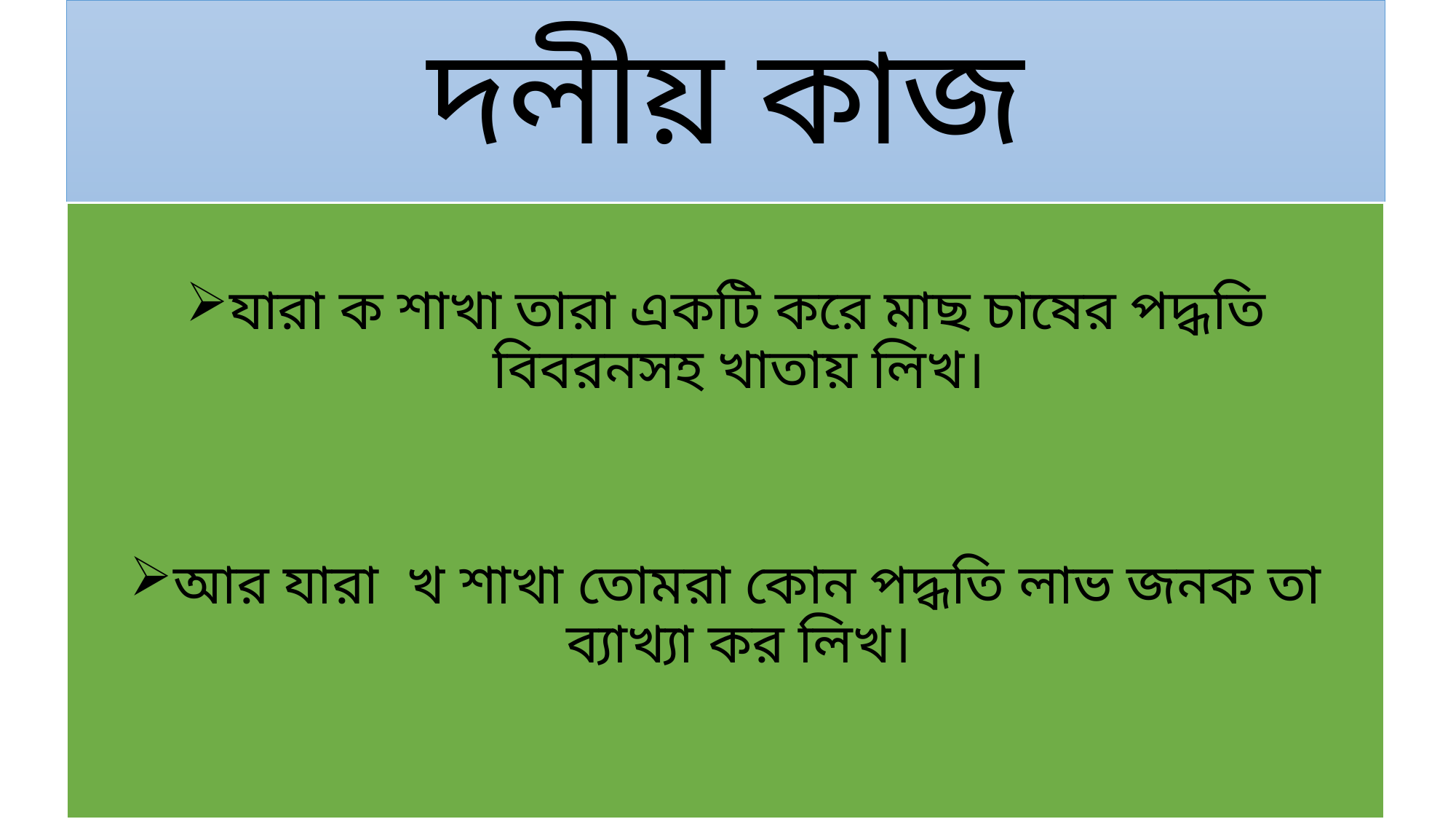

# দলীয় কাজ

যারা ক শাখা তারা একটি করে মাছ চাষের পদ্ধতি বিবরনসহ খাতায় লিখ।

আর যারা  খ শাখা তোমরা কোন পদ্ধতি লাভ জনক তা ব্যাখ্যা কর লিখ।